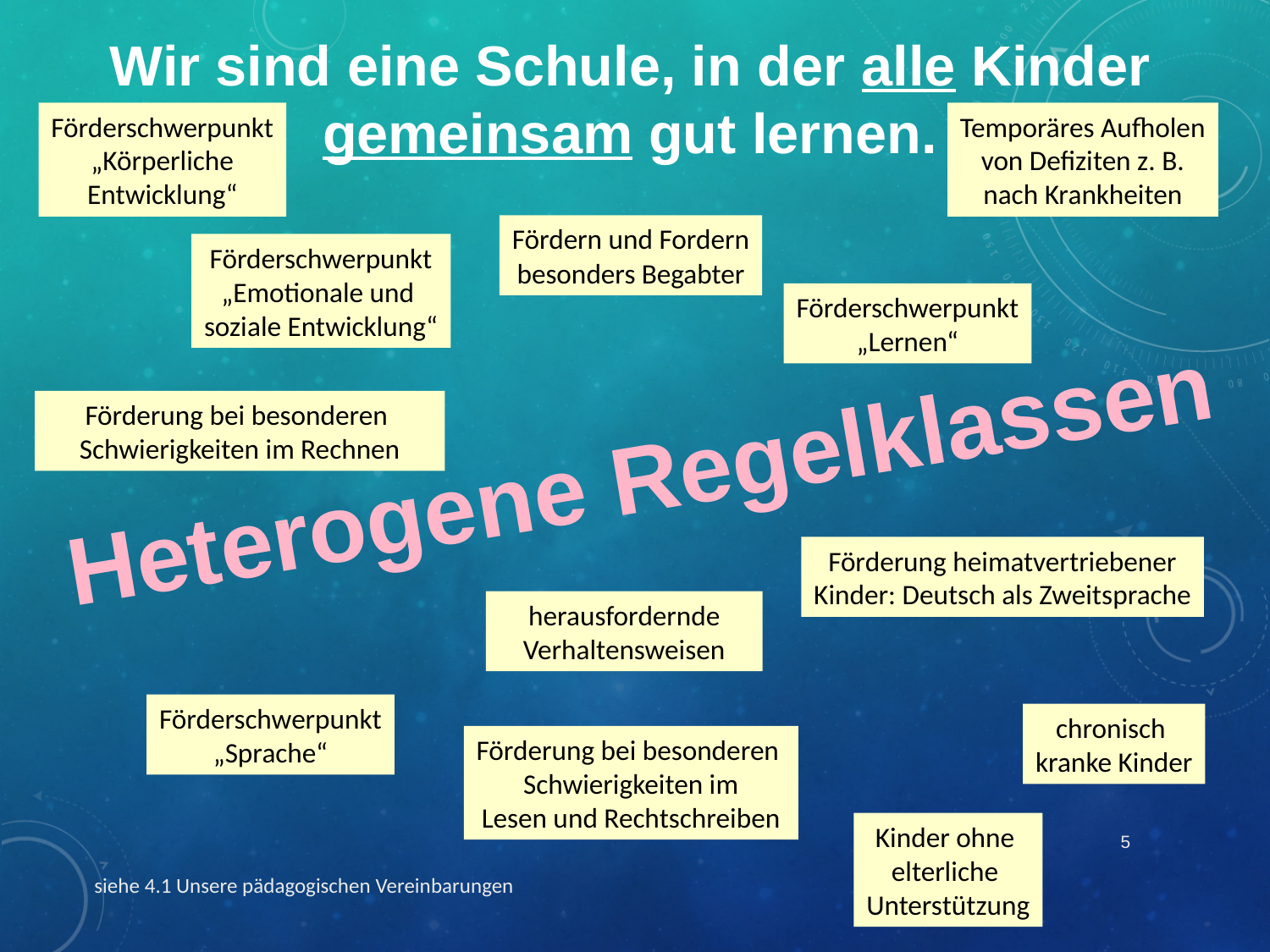

Wir sind eine Schule, in der alle Kinder gemeinsam gut lernen.
Förderschwerpunkt
„Körperliche
Entwicklung“
Temporäres Aufholen
von Defiziten z. B.
nach Krankheiten
Fördern und Fordern
besonders Begabter
Förderschwerpunkt
„Emotionale und
soziale Entwicklung“
Förderschwerpunkt
„Lernen“
Förderung bei besonderen
Schwierigkeiten im Rechnen
Heterogene Regelklassen
Förderung heimatvertriebener
Kinder: Deutsch als Zweitsprache
herausfordernde Verhaltensweisen
Förderschwerpunkt
„Sprache“
chronisch
kranke Kinder
Förderung bei besonderen
Schwierigkeiten im
Lesen und Rechtschreiben
Kinder ohne
elterliche
Unterstützung
5
siehe 4.1 Unsere pädagogischen Vereinbarungen